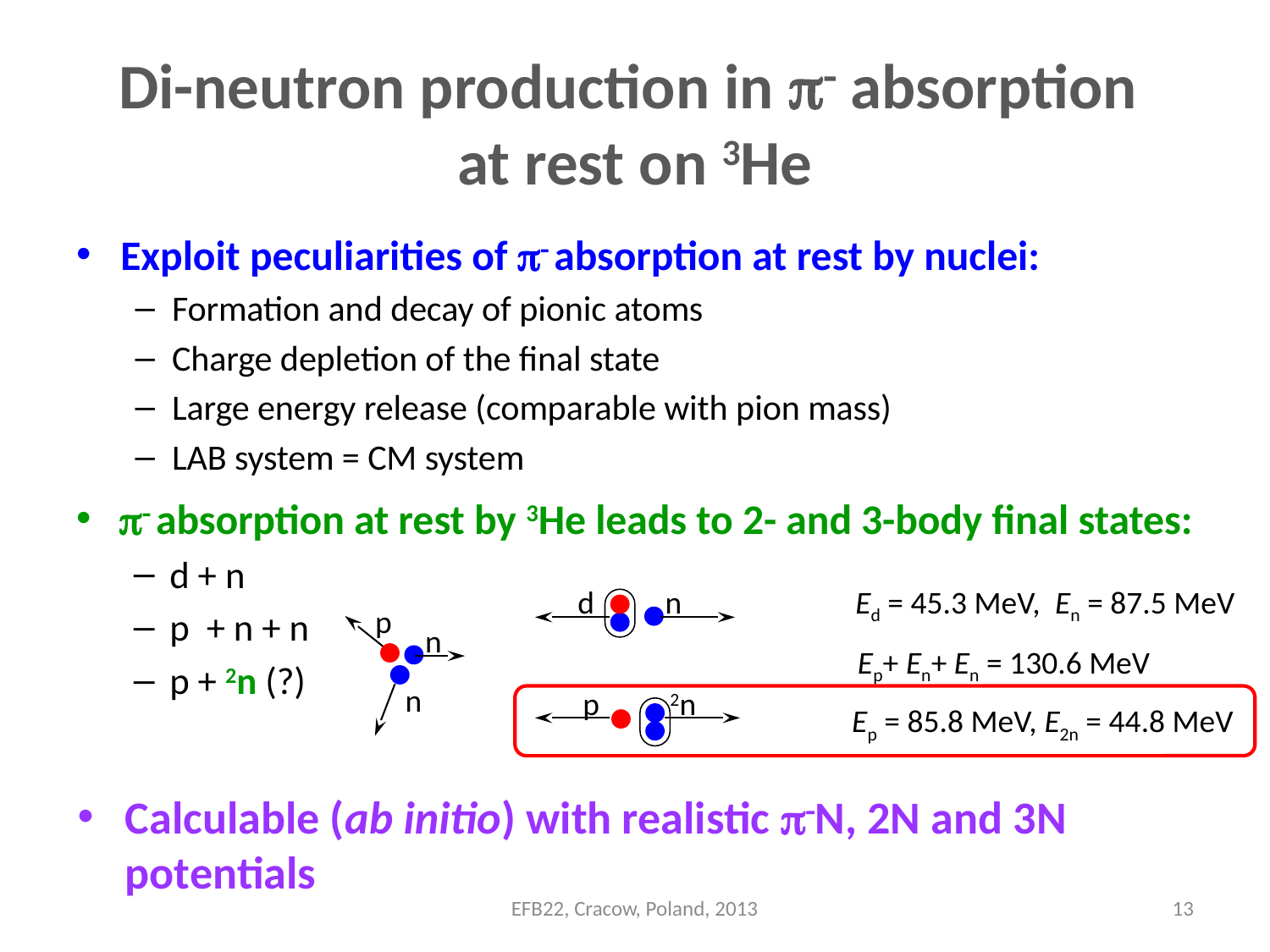

# Di-neutron production in π− absorption at rest on 3He
Exploit peculiarities of π− absorption at rest by nuclei:
Formation and decay of pionic atoms
Charge depletion of the final state
Large energy release (comparable with pion mass)
LAB system = CM system

π− absorption at rest by 3He leads to 2- and 3-body final states:
d + n
p  + n + n
p + 2n (?)
d
n

Ed = 45.3 MeV,  En = 87.5 MeV
p

n

n
Ep+ En+ En = 130.6 MeV
p
2n

Ep = 85.8 MeV, E2n = 44.8 MeV
Calculable (ab initio) with realistic π−N, 2N and 3N potentials
EFB22, Cracow, Poland, 2013
13